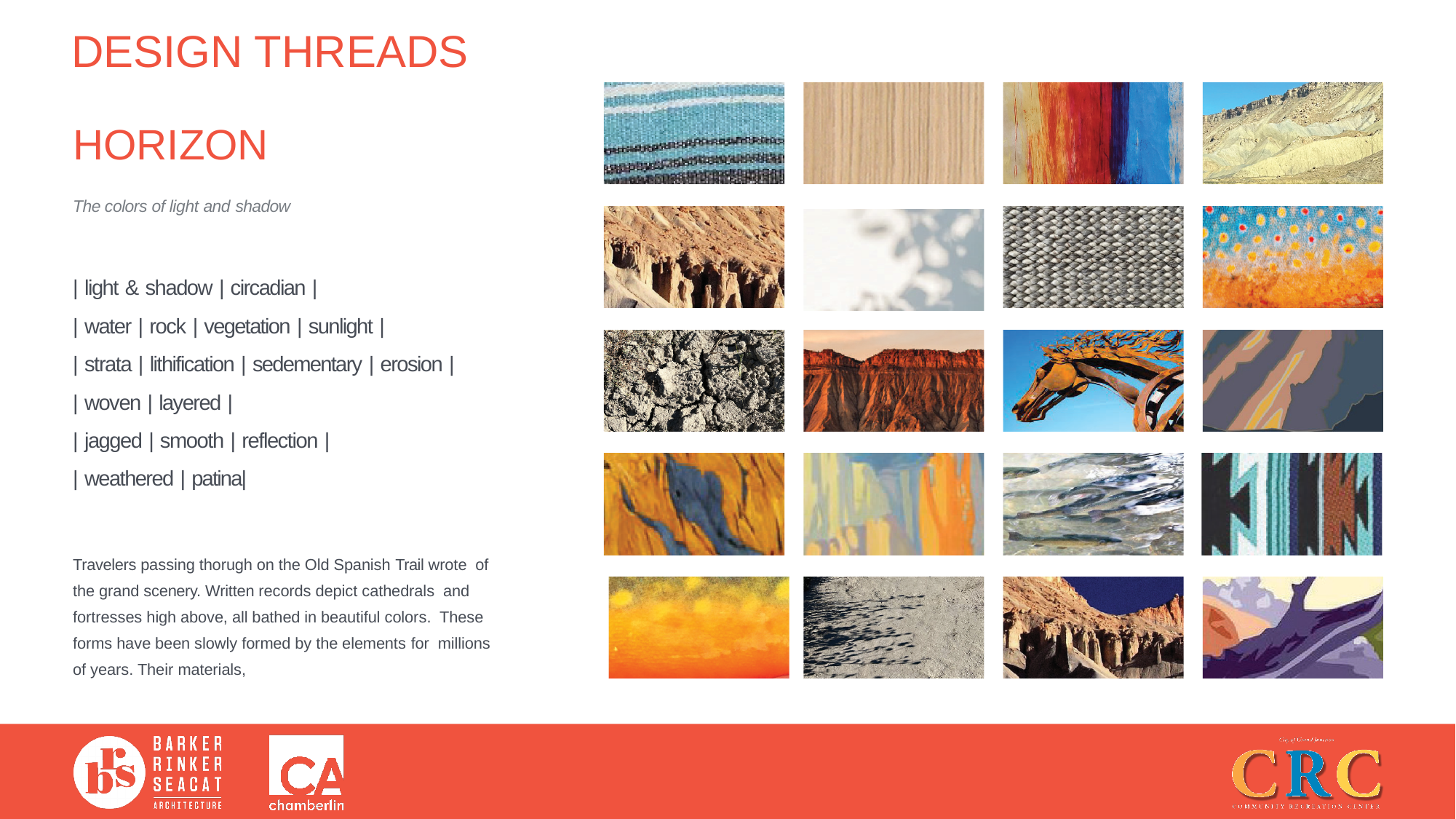

# DESIGN THREADS

HORIZON
The colors of light and shadow

| light & shadow | circadian |
| water | rock | vegetation | sunlight |
| strata | lithification | sedementary | erosion |
| woven | layered |
| jagged | smooth | reflection |
| weathered | patina|
Travelers passing thorugh on the Old Spanish Trail wrote  of the grand scenery. Written records depict cathedrals  and fortresses high above, all bathed in beautiful colors.  These forms have been slowly formed by the elements for  millions of years. Their materials,